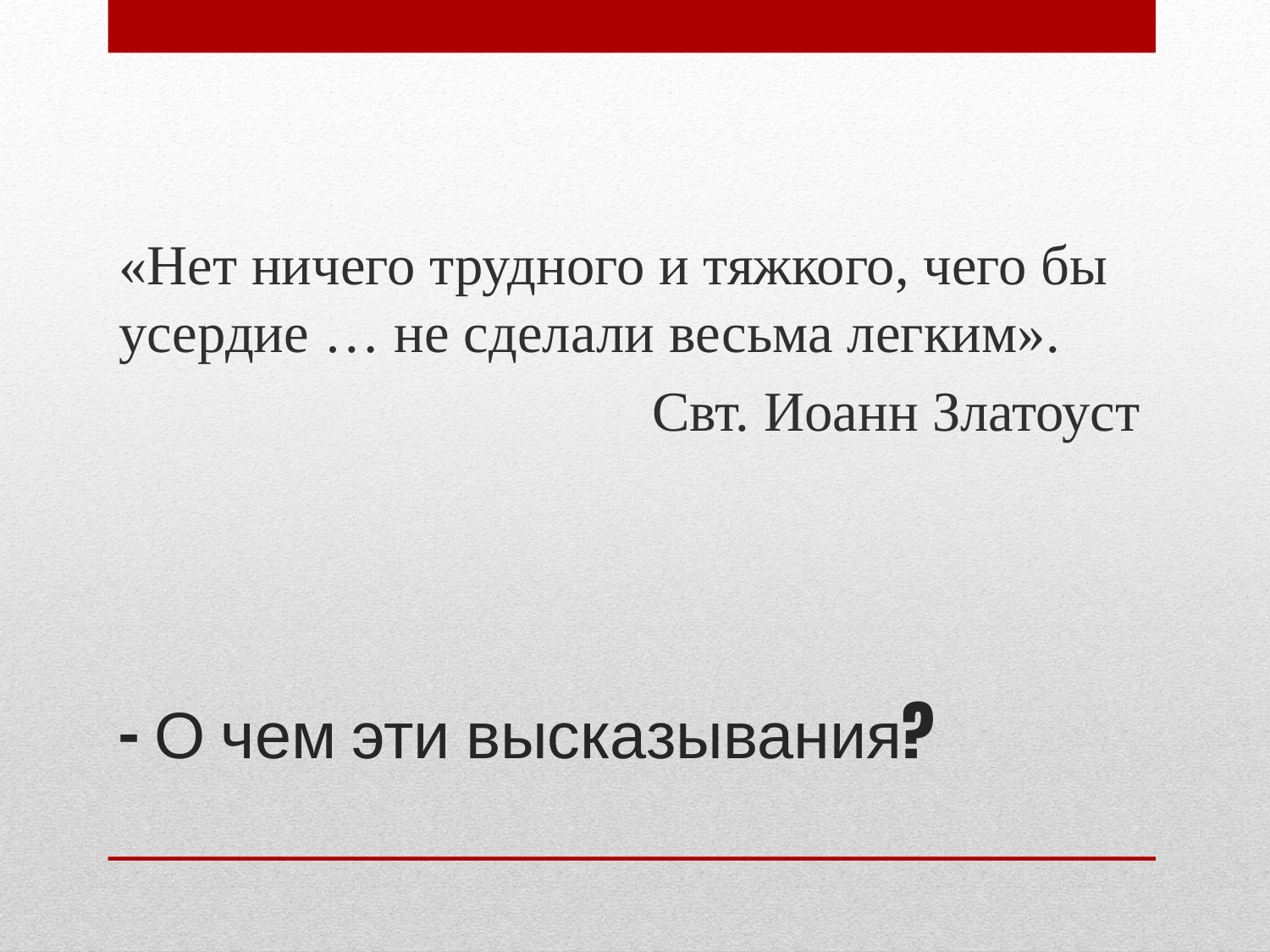

«Нет ничего трудного и тяжкого, чего бы усердие … не сделали весьма легким».
Свт. Иоанн Златоуст

# - О чем эти высказывания?